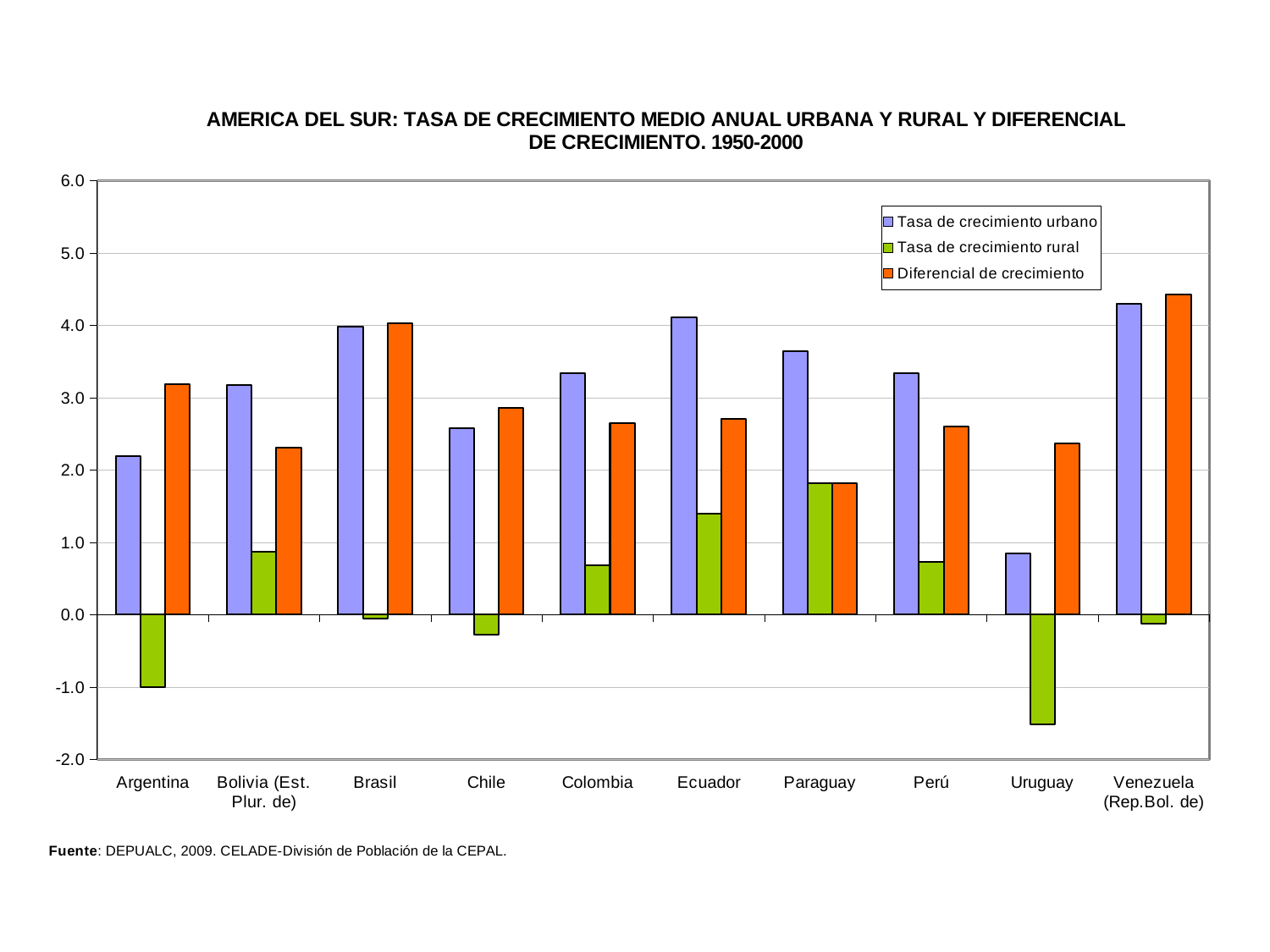

### Chart: AMERICA DEL SUR: TASA DE CRECIMIENTO MEDIO ANUAL URBANA Y RURAL Y DIFERENCIAL DE CRECIMIENTO. 1950-2000

| Category | Tasa de crecimiento urbano | Tasa de crecimiento rural | Diferencial de crecimiento |
|---|---|---|---|
| Argentina | 2.18980785032508 | -0.9995884620771326 | 3.1893963124022227 |
| Bolivia (Est. Plur. de) | 3.1721840840925815 | 0.8676749713114189 | 2.3045091127811648 |
| Brasil | 3.978417258775049 | -0.05355063524153449 | 4.031967894016582 |
| Chile | 2.579254229539333 | -0.2802942197300525 | 2.8595484492693735 |
| Colombia | 3.3377395433290276 | 0.6875098509816043 | 2.6502296923474242 |
| Ecuador | 4.107244263258925 | 1.395479714031409 | 2.7117645492275457 |
| Paraguay | 3.6422855632714897 | 1.8216485836462244 | 1.8206369796252737 |
| Perú | 3.334284154522478 | 0.7353640602865846 | 2.5989200942358925 |
| Uruguay | 0.8516776752694104 | -1.5149407634281524 | 2.3666184386975577 |
| Venezuela (Rep.Bol. de) | 4.3013445804152415 | -0.12229042125856042 | 4.423635001673802 |